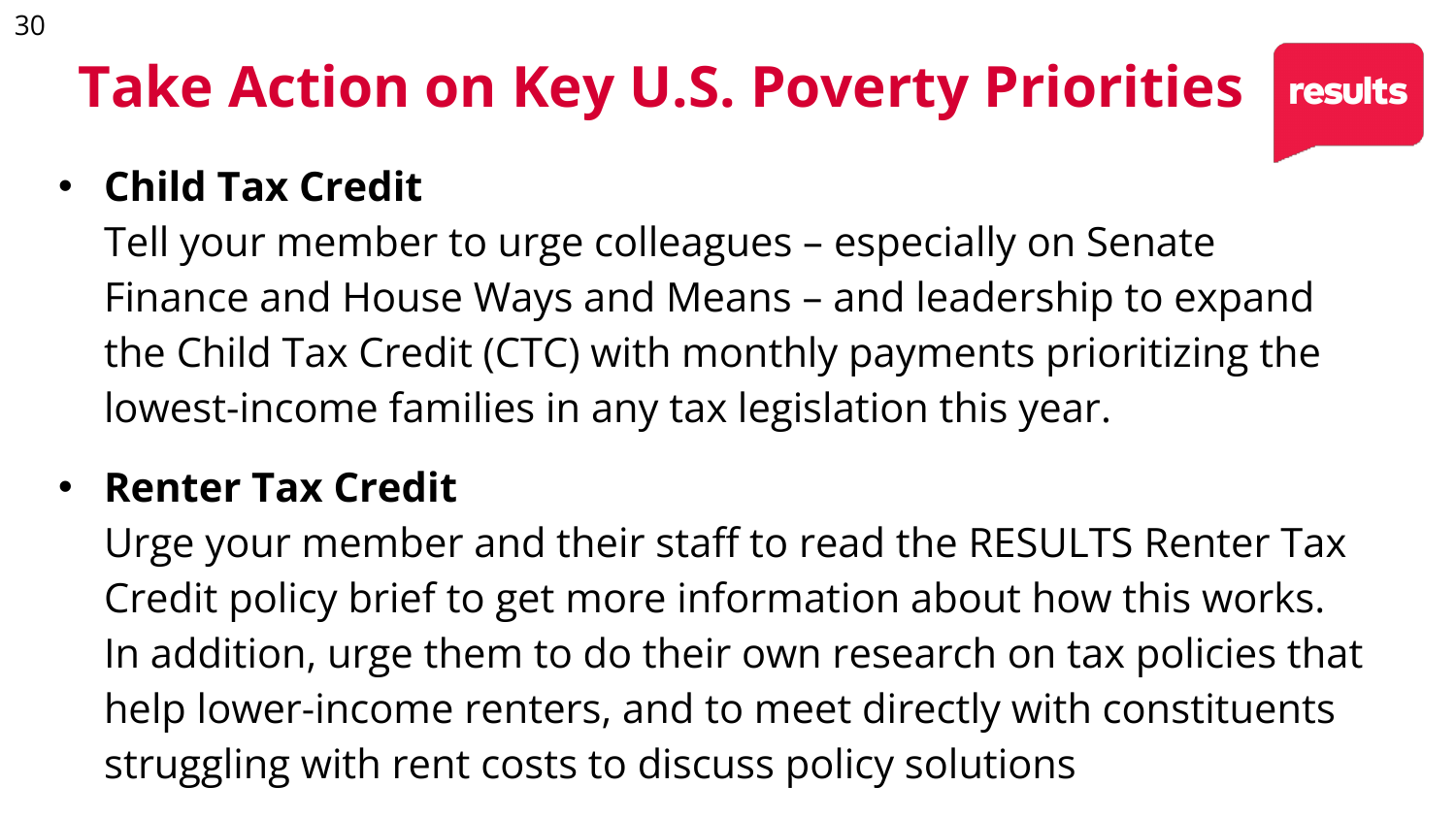

30
Take Action on Key U.S. Poverty Priorities
Child Tax Credit
Tell your member to urge colleagues – especially on Senate Finance and House Ways and Means – and leadership to expand the Child Tax Credit (CTC) with monthly payments prioritizing the lowest-income families in any tax legislation this year.
Renter Tax Credit
Urge your member and their staff to read the RESULTS Renter Tax Credit policy brief to get more information about how this works. In addition, urge them to do their own research on tax policies that help lower-income renters, and to meet directly with constituents struggling with rent costs to discuss policy solutions